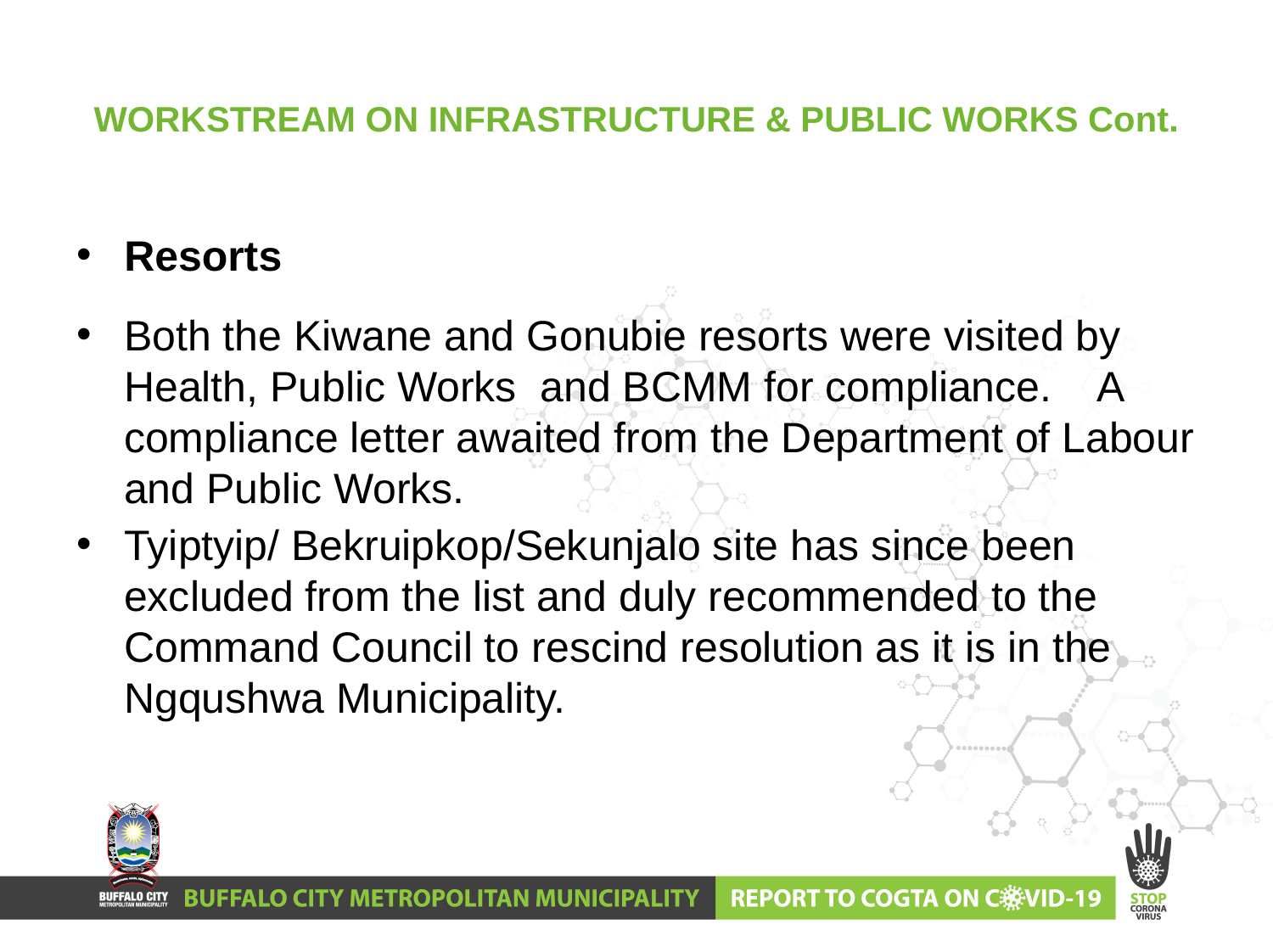

# WORKSTREAM ON INFRASTRUCTURE & PUBLIC WORKS Cont.
Resorts
Both the Kiwane and Gonubie resorts were visited by Health, Public Works  and BCMM for compliance.    A compliance letter awaited from the Department of Labour and Public Works.
Tyiptyip/ Bekruipkop/Sekunjalo site has since been excluded from the list and duly recommended to the Command Council to rescind resolution as it is in the Ngqushwa Municipality.